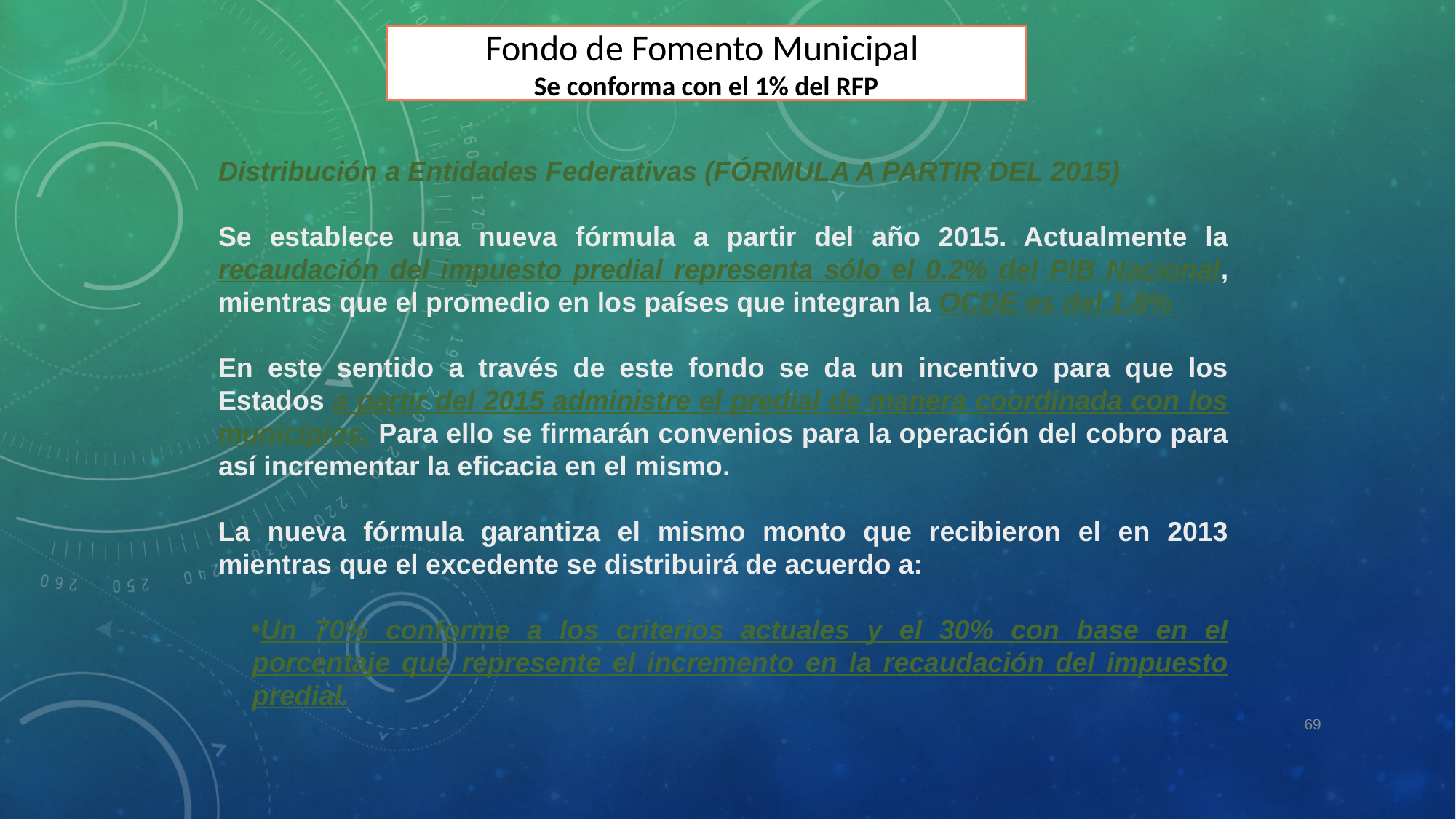

Fondo de Fomento Municipal
Se conforma con el 1% del RFP
Distribución a Entidades Federativas (FÓRMULA A PARTIR DEL 2015)

Se establece una nueva fórmula a partir del año 2015. Actualmente la recaudación del impuesto predial representa sólo el 0.2% del PIB Nacional, mientras que el promedio en los países que integran la OCDE es del 1.8%

En este sentido a través de este fondo se da un incentivo para que los Estados a partir del 2015 administre el predial de manera coordinada con los municipios. Para ello se firmarán convenios para la operación del cobro para así incrementar la eficacia en el mismo.

La nueva fórmula garantiza el mismo monto que recibieron el en 2013 mientras que el excedente se distribuirá de acuerdo a:

Un 70% conforme a los criterios actuales y el 30% con base en el porcentaje que represente el incremento en la recaudación del impuesto predial.

69